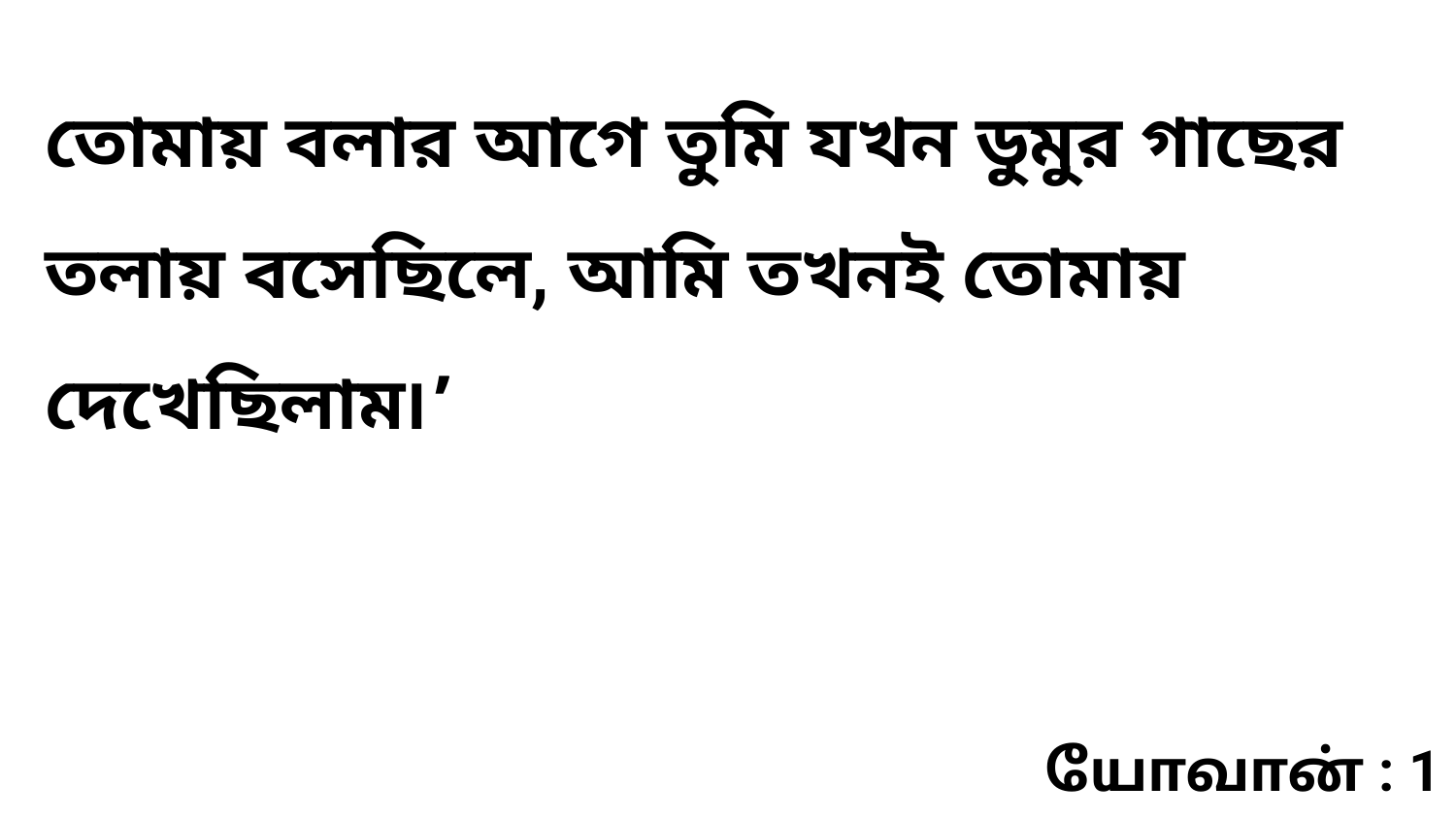

তোমায় বলার আগে তুমি যখন ডুমুর গাছের তলায় বসেছিলে, আমি তখনই তোমায় দেখেছিলাম৷’
யோவான் : 1